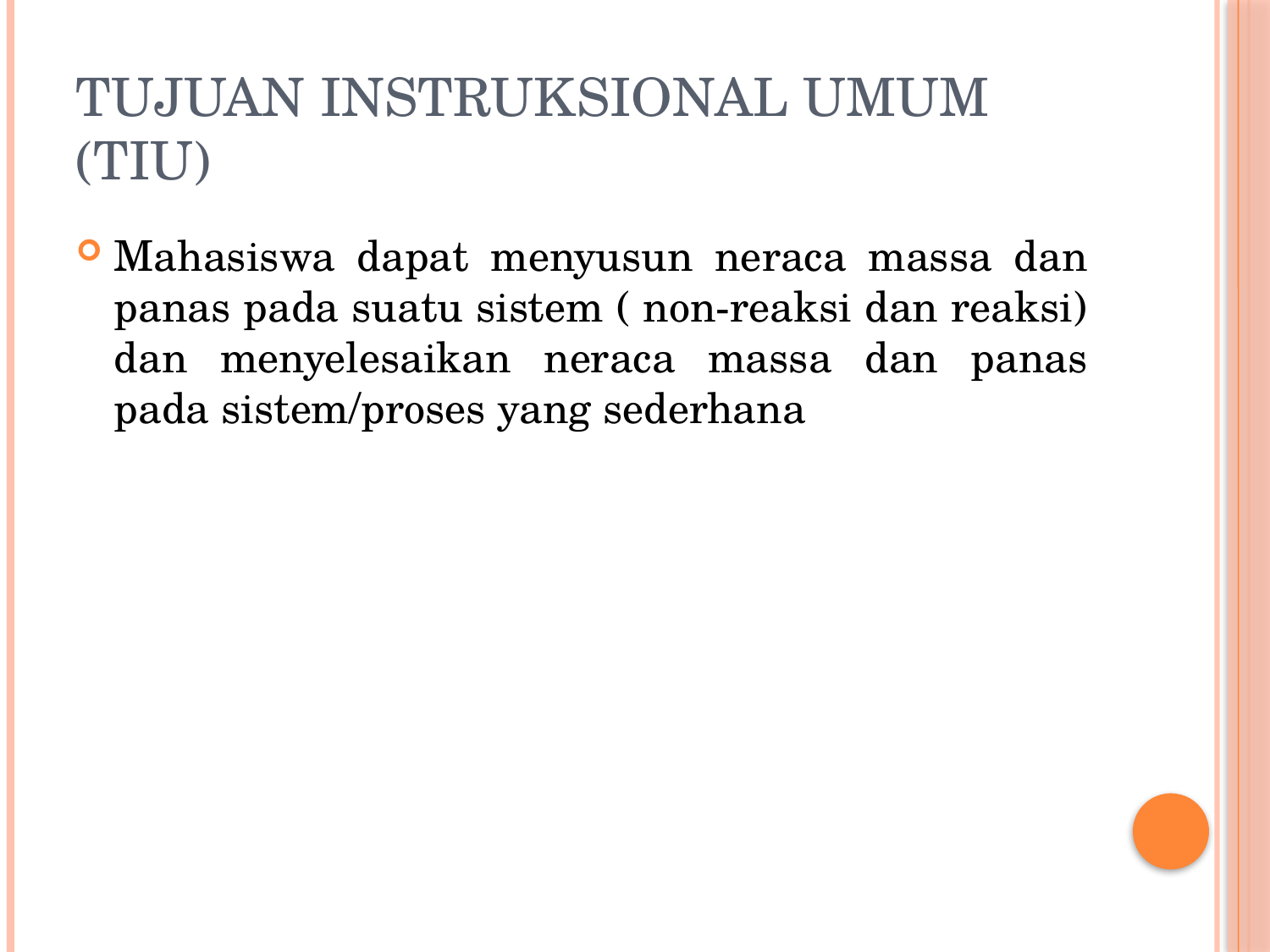

# Tujuan Instruksional Umum (TIU)
Mahasiswa dapat menyusun neraca massa dan panas pada suatu sistem ( non-reaksi dan reaksi) dan menyelesaikan neraca massa dan panas pada sistem/proses yang sederhana